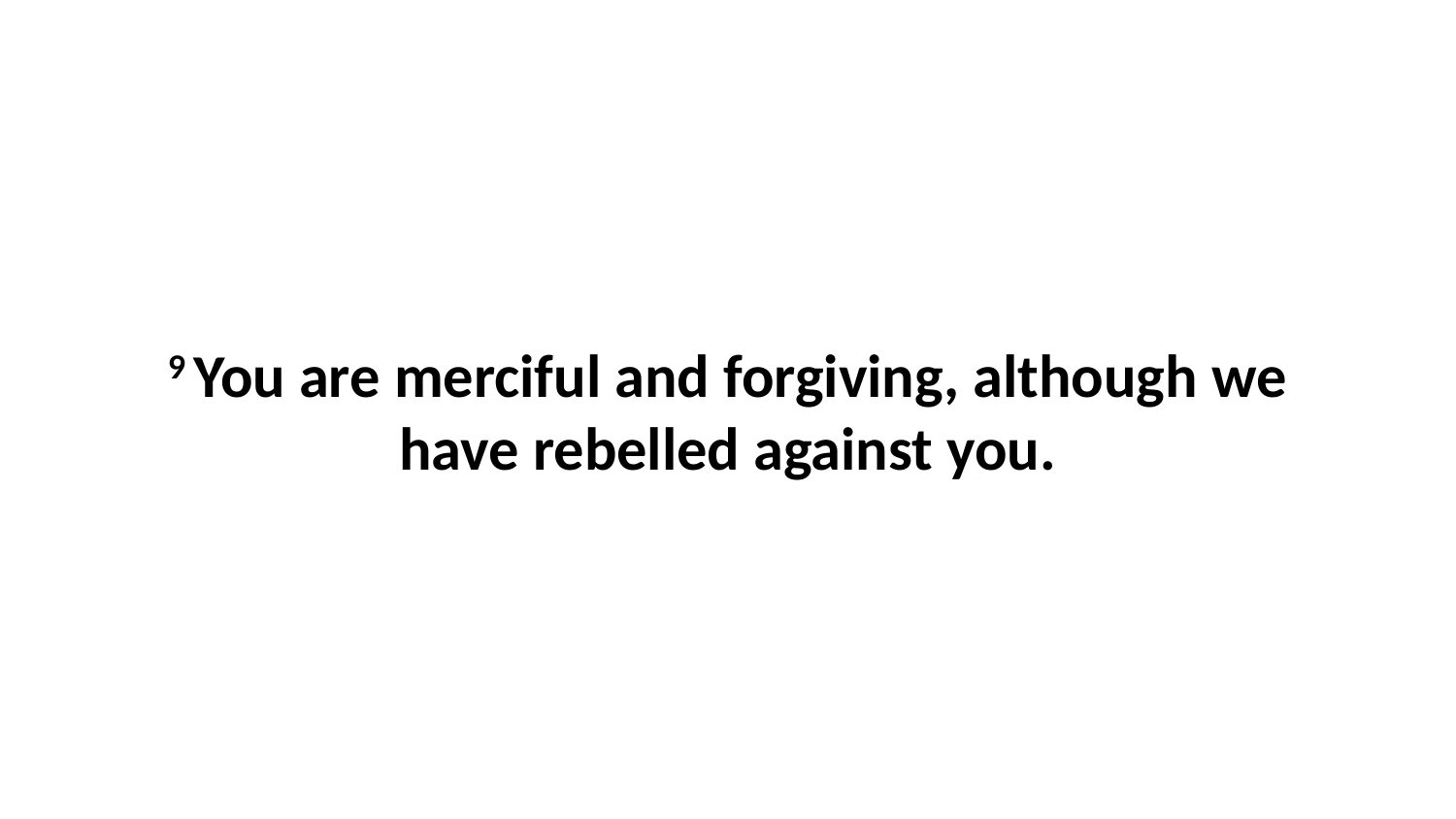

9 You are merciful and forgiving, although we have rebelled against you.